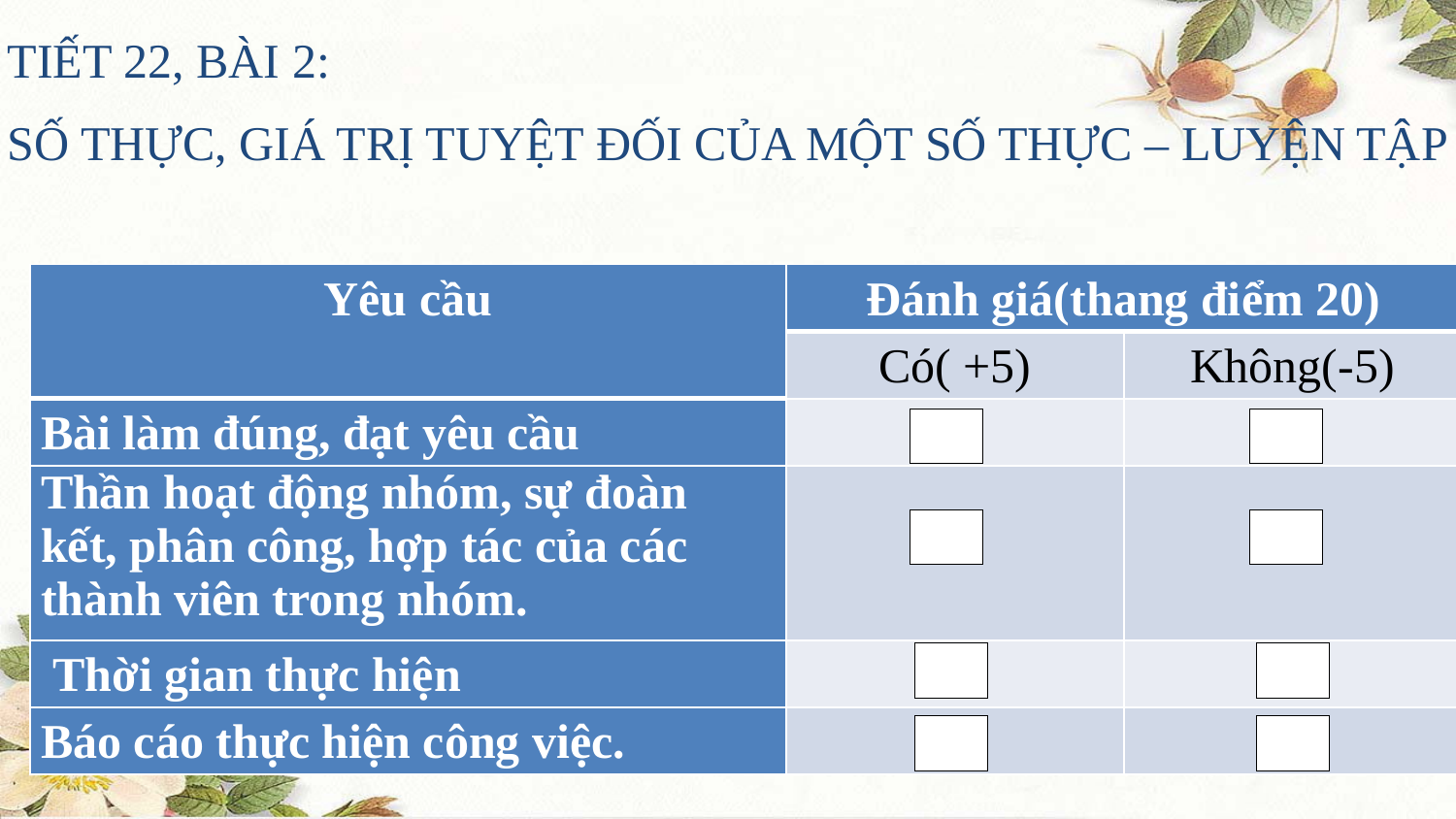

TIẾT 22, BÀI 2:
SỐ THỰC, GIÁ TRỊ TUYỆT ĐỐI CỦA MỘT SỐ THỰC – LUYỆN TẬP
| Yêu cầu | Đánh giá(thang điểm 20) |  |
| --- | --- | --- |
|  | Có( +5) | Không(-5) |
| Bài làm đúng, đạt yêu cầu |  |  |
| Thần hoạt động nhóm, sự đoàn kết, phân công, hợp tác của các thành viên trong nhóm. |  |  |
| Thời gian thực hiện |  |  |
| Báo cáo thực hiện công việc. |  |  |